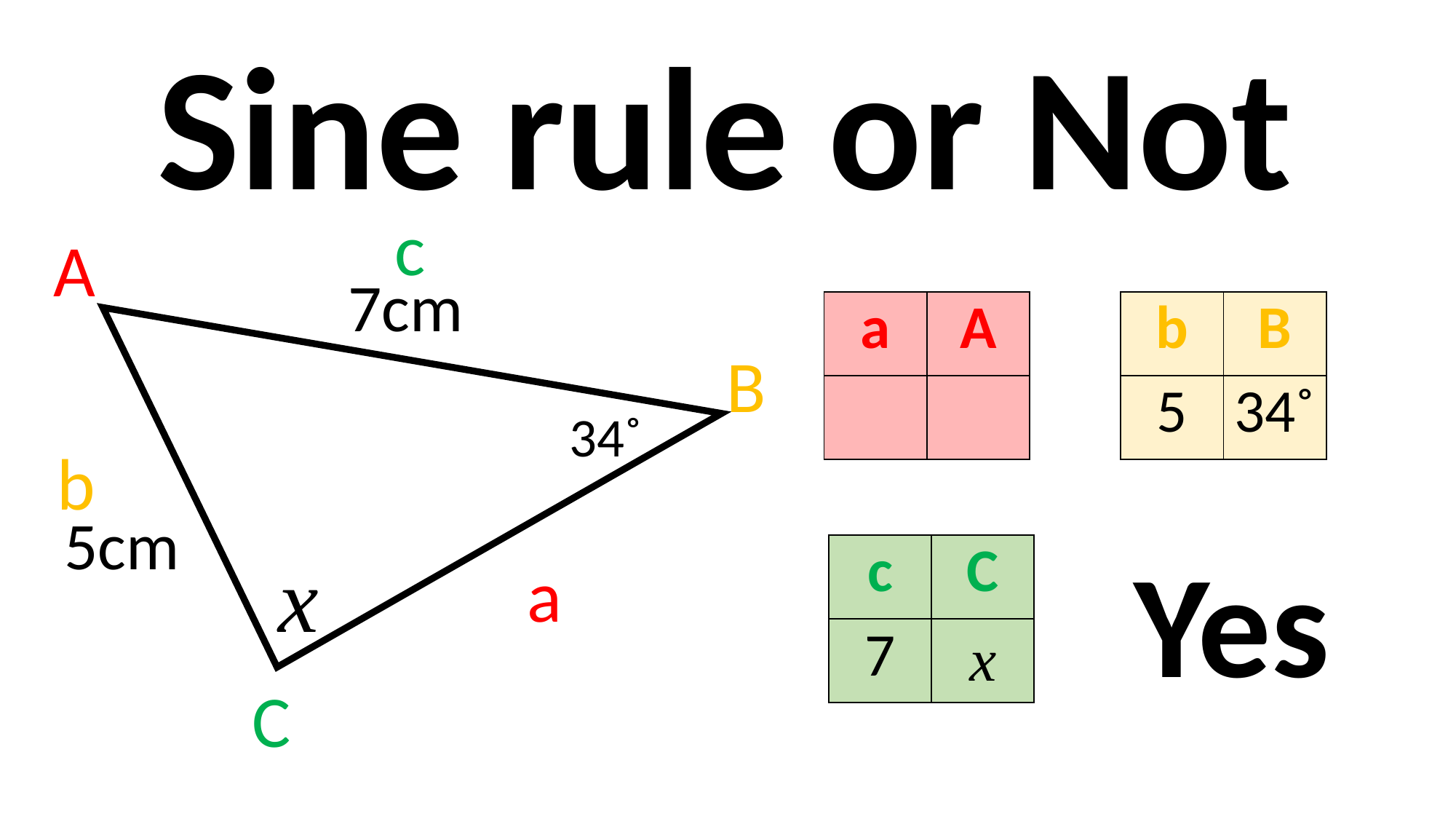

Sine rule or Not

c
A
7cm
| a | A |
| --- | --- |
|  |  |
| b | B |
| --- | --- |
| 5 | 34˚ |
B
34˚
b
5cm
Yes
| c | C |
| --- | --- |
| 7 | x |
x
a
C